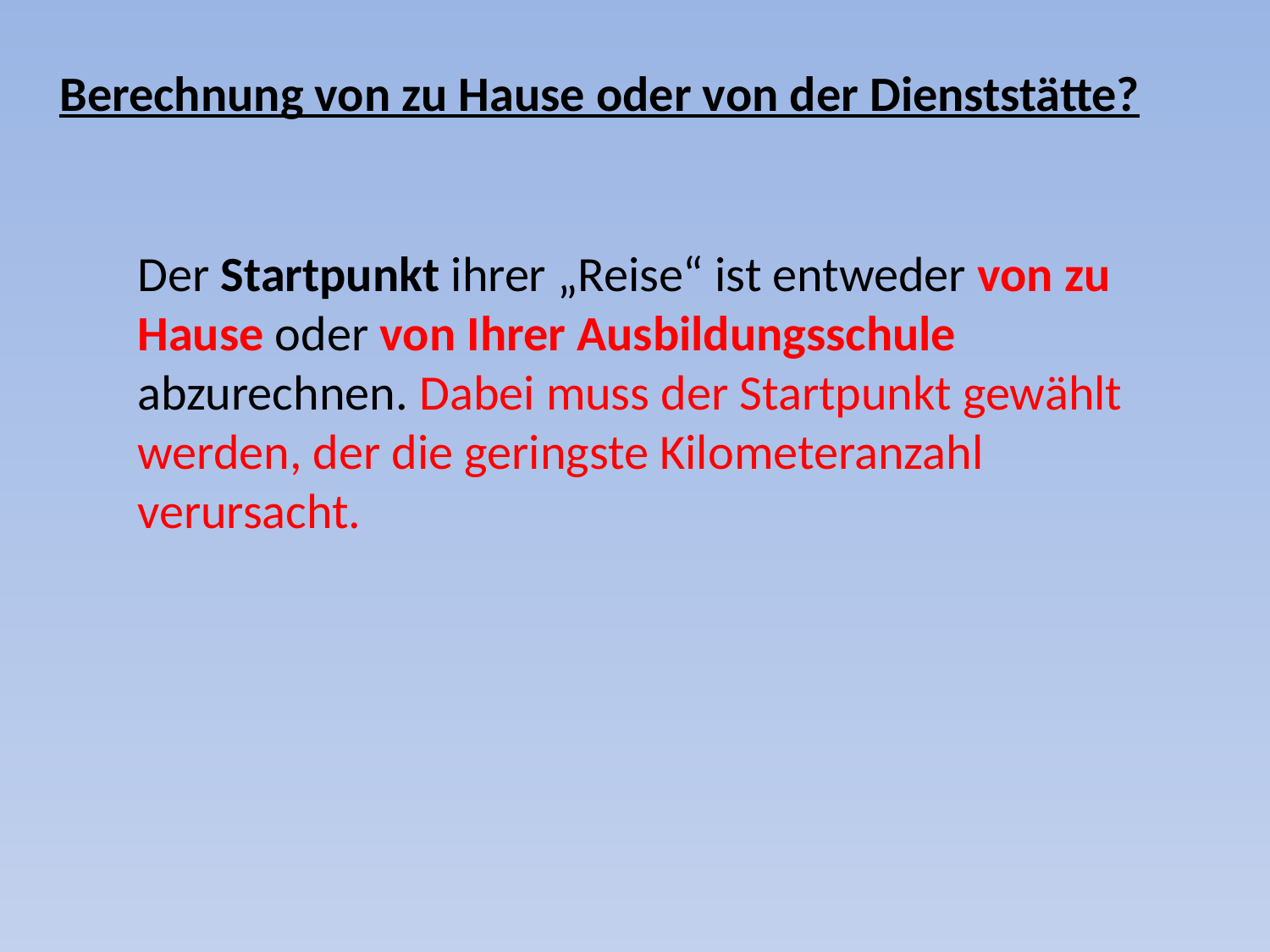

# Berechnung von zu Hause oder von der Dienststätte?
Der Startpunkt ihrer „Reise“ ist entweder von zu Hause oder von Ihrer Ausbildungsschule abzurechnen. Dabei muss der Startpunkt gewählt werden, der die geringste Kilometeranzahl verursacht.